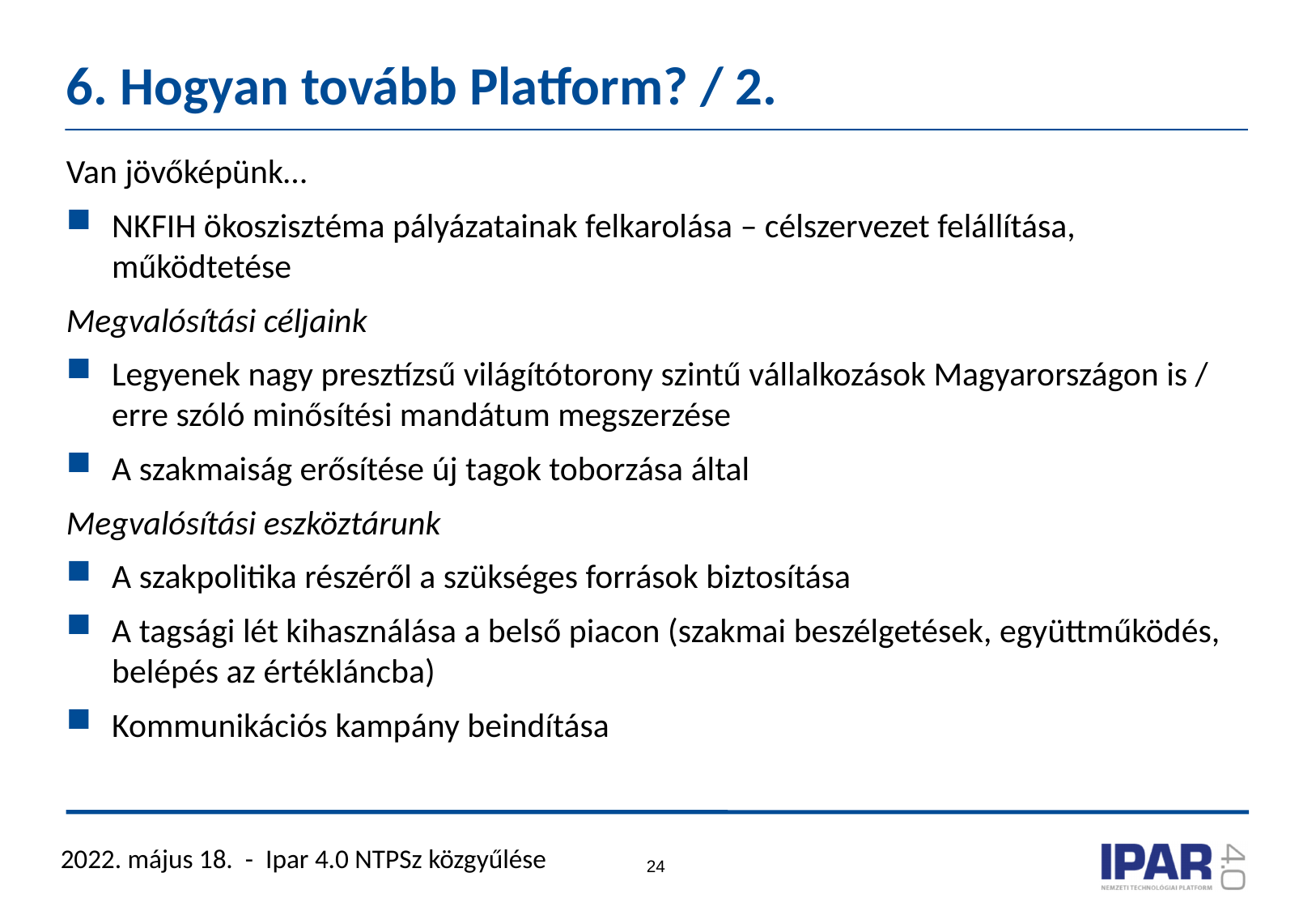

# 6. Hogyan tovább Platform? / 2.
Van jövőképünk…
NKFIH ökoszisztéma pályázatainak felkarolása – célszervezet felállítása, működtetése
Megvalósítási céljaink
Legyenek nagy presztízsű világítótorony szintű vállalkozások Magyarországon is / erre szóló minősítési mandátum megszerzése
A szakmaiság erősítése új tagok toborzása által
Megvalósítási eszköztárunk
A szakpolitika részéről a szükséges források biztosítása
A tagsági lét kihasználása a belső piacon (szakmai beszélgetések, együttműködés, belépés az értékláncba)
Kommunikációs kampány beindítása